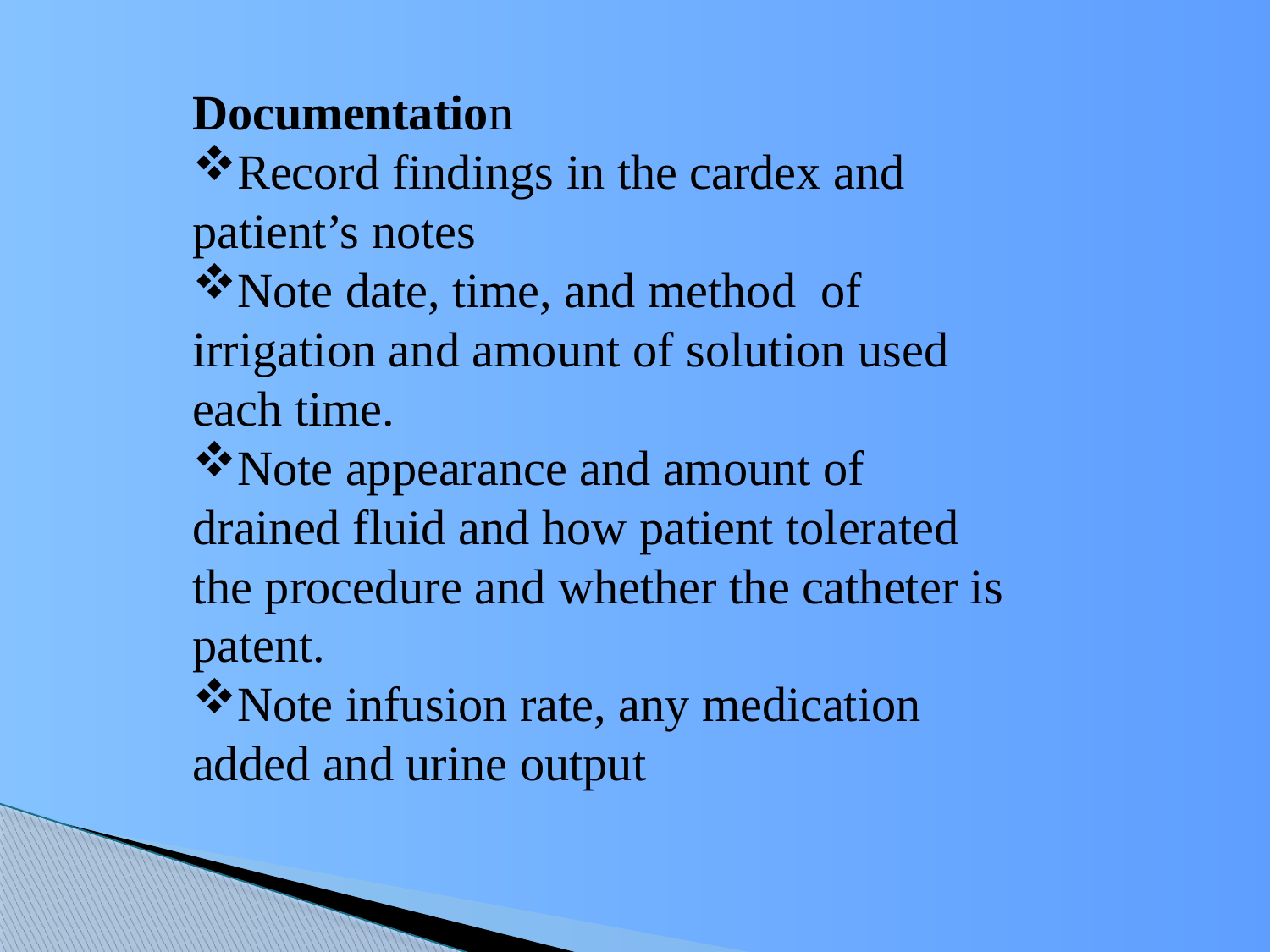

Documentation
Record findings in the cardex and patient’s notes
Note date, time, and method  of  irrigation and amount of solution used each time.
Note appearance and amount of  drained fluid and how patient tolerated the procedure and whether the catheter is patent.
Note infusion rate, any medication added and urine output